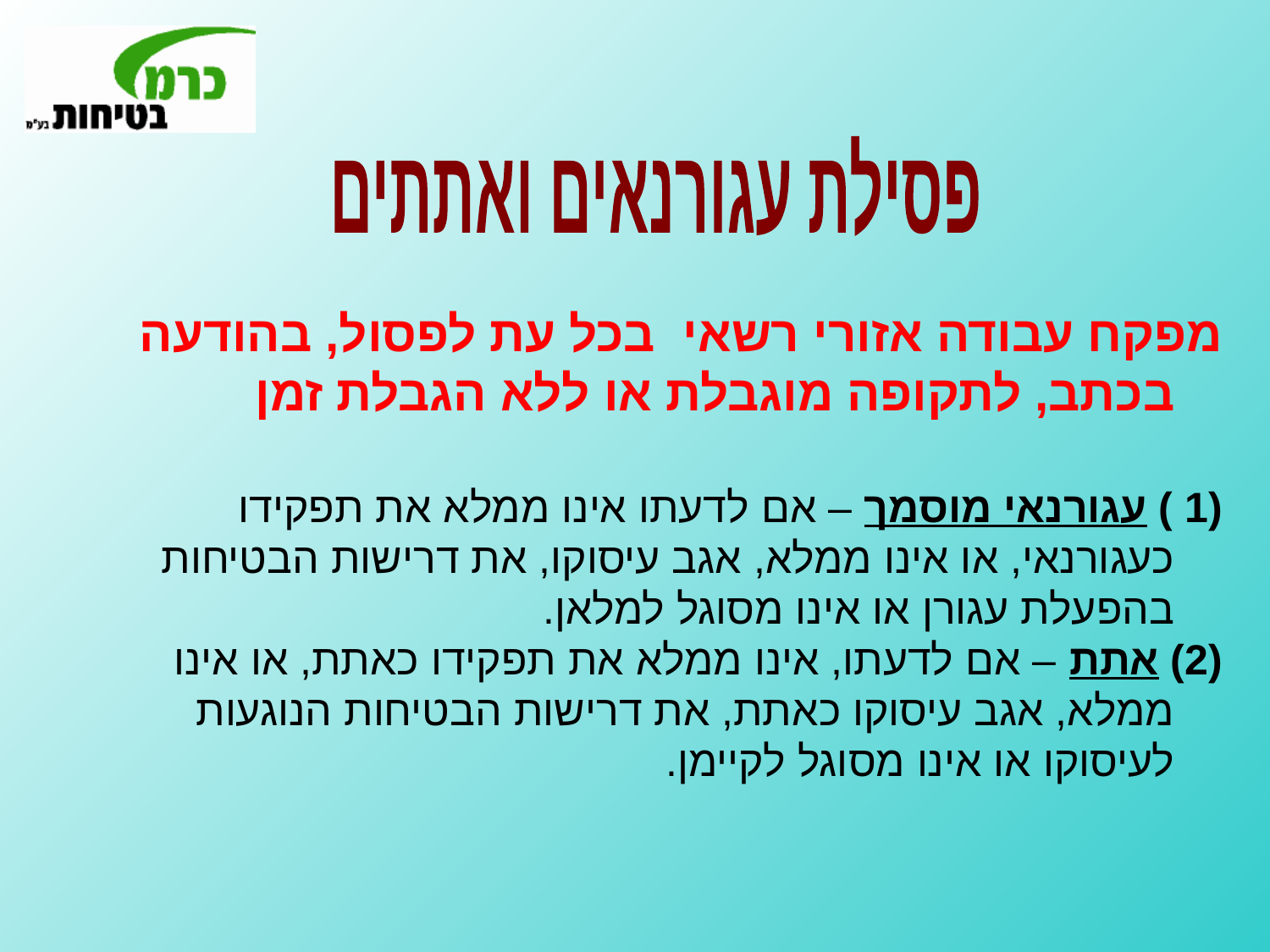

פסילת עגורנאים ואתתים
מפקח עבודה אזורי רשאי  בכל עת לפסול, בהודעה בכתב, לתקופה מוגבלת או ללא הגבלת זמן

(1 ) עגורנאי מוסמך – אם לדעתו אינו ממלא את תפקידו כעגורנאי, או אינו ממלא, אגב עיסוקו, את דרישות הבטיחות בהפעלת עגורן או אינו מסוגל למלאן.
(2) אתת – אם לדעתו, אינו ממלא את תפקידו כאתת, או אינו ממלא, אגב עיסוקו כאתת, את דרישות הבטיחות הנוגעות לעיסוקו או אינו מסוגל לקיימן.